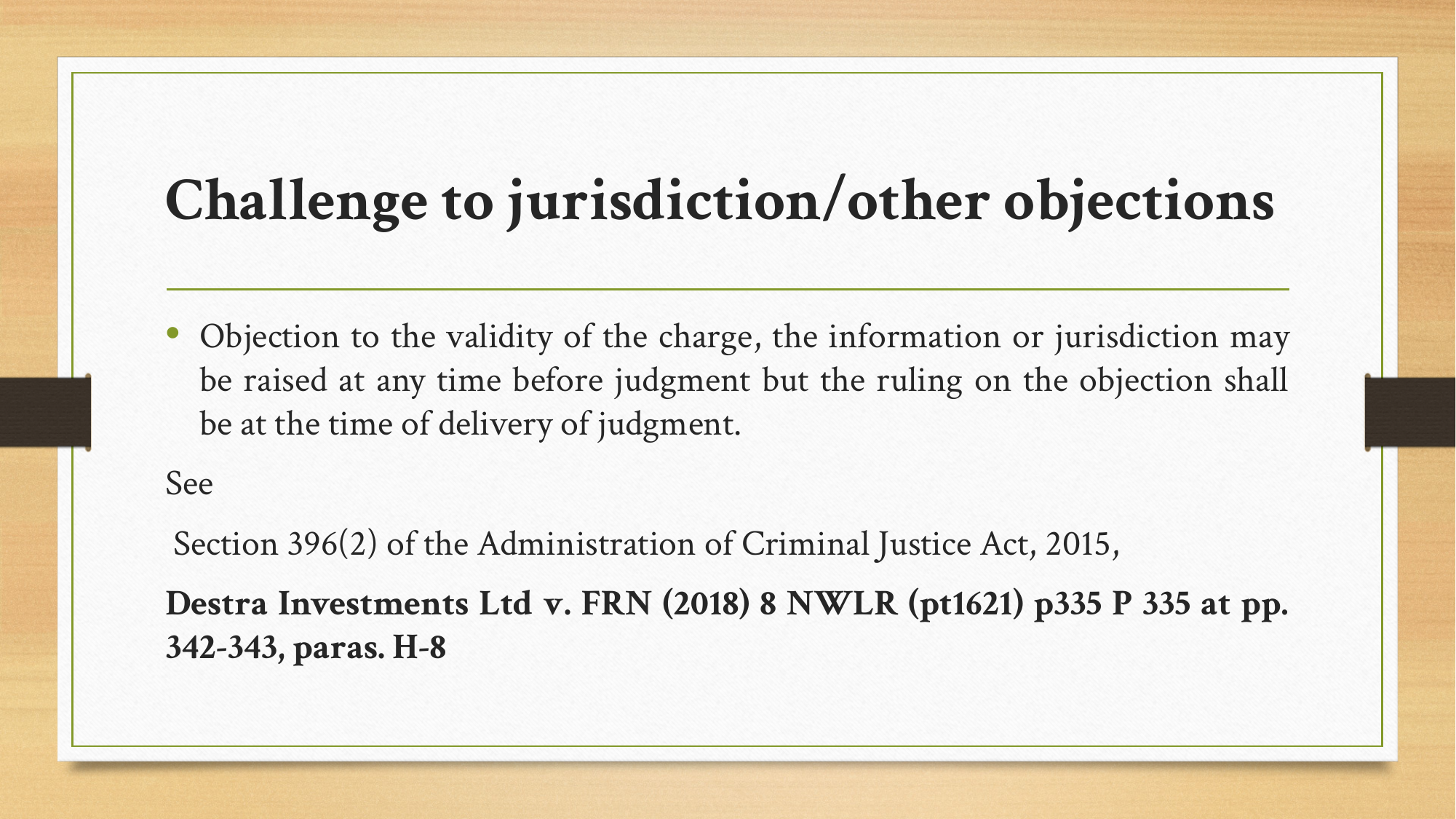

# Challenge to jurisdiction/other objections
Objection to the validity of the charge, the information or jurisdiction may be raised at any time before judgment but the ruling on the objection shall be at the time of delivery of judgment.
See
 Section 396(2) of the Administration of Criminal Justice Act, 2015,
Destra Investments Ltd v. FRN (2018) 8 NWLR (pt1621) p335 P 335 at pp. 342-343, paras. H-8